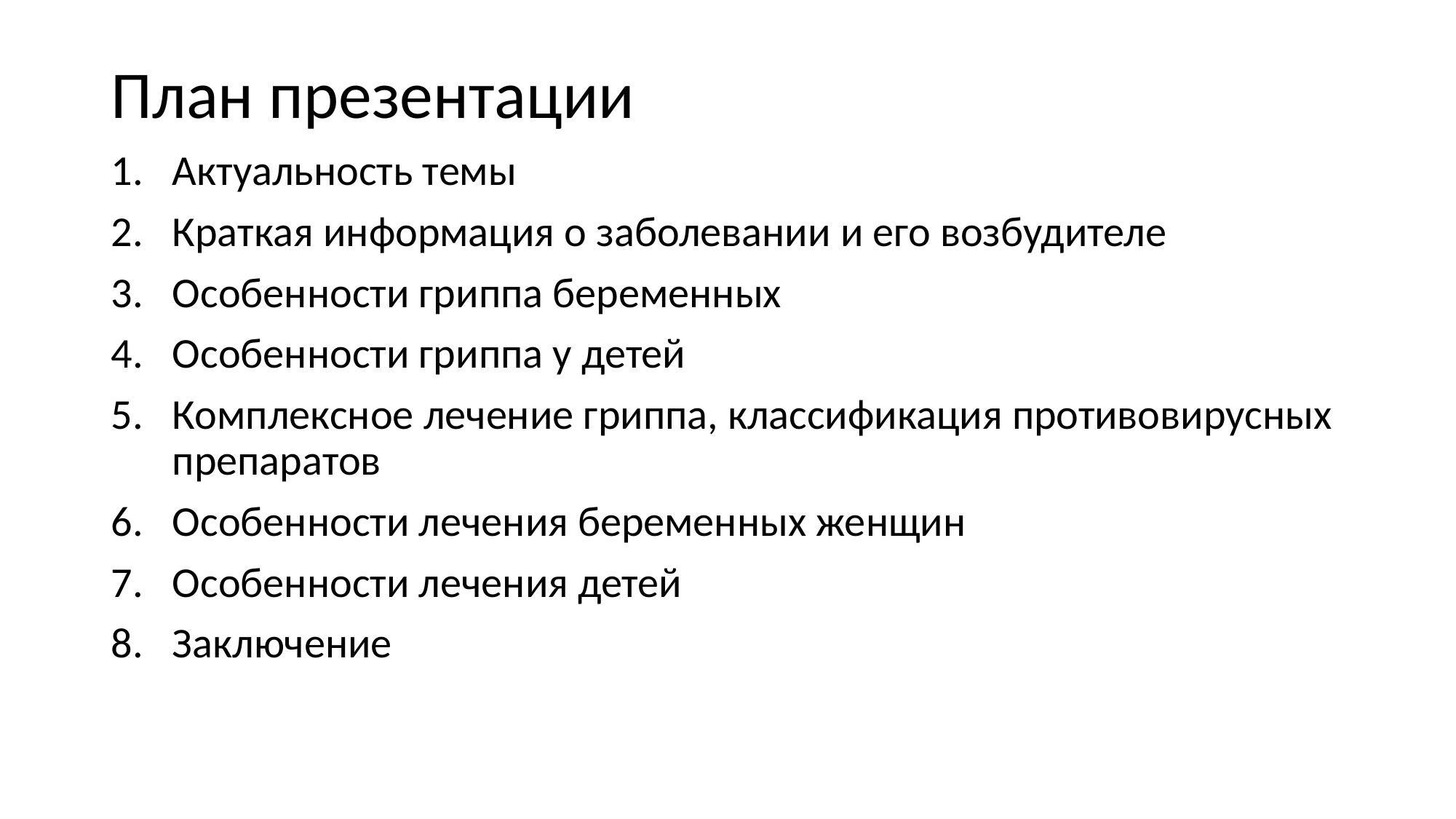

# План презентации
Актуальность темы
Краткая информация о заболевании и его возбудителе
Особенности гриппа беременных
Особенности гриппа у детей
Комплексное лечение гриппа, классификация противовирусных препаратов
Особенности лечения беременных женщин
Особенности лечения детей
Заключение